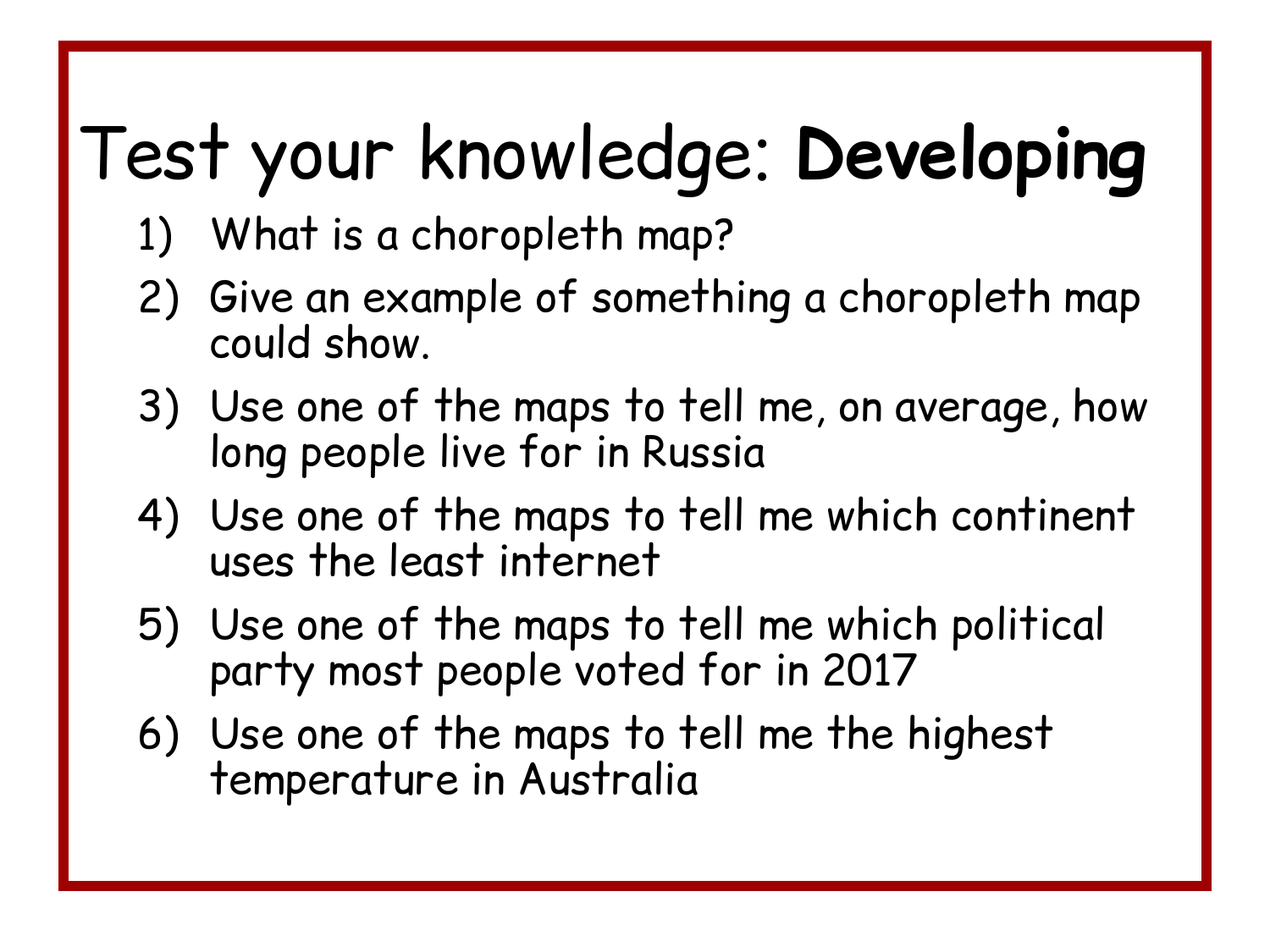

# Test your knowledge: Developing
What is a choropleth map?
Give an example of something a choropleth map could show.
Use one of the maps to tell me, on average, how long people live for in Russia
Use one of the maps to tell me which continent uses the least internet
Use one of the maps to tell me which political party most people voted for in 2017
Use one of the maps to tell me the highest temperature in Australia